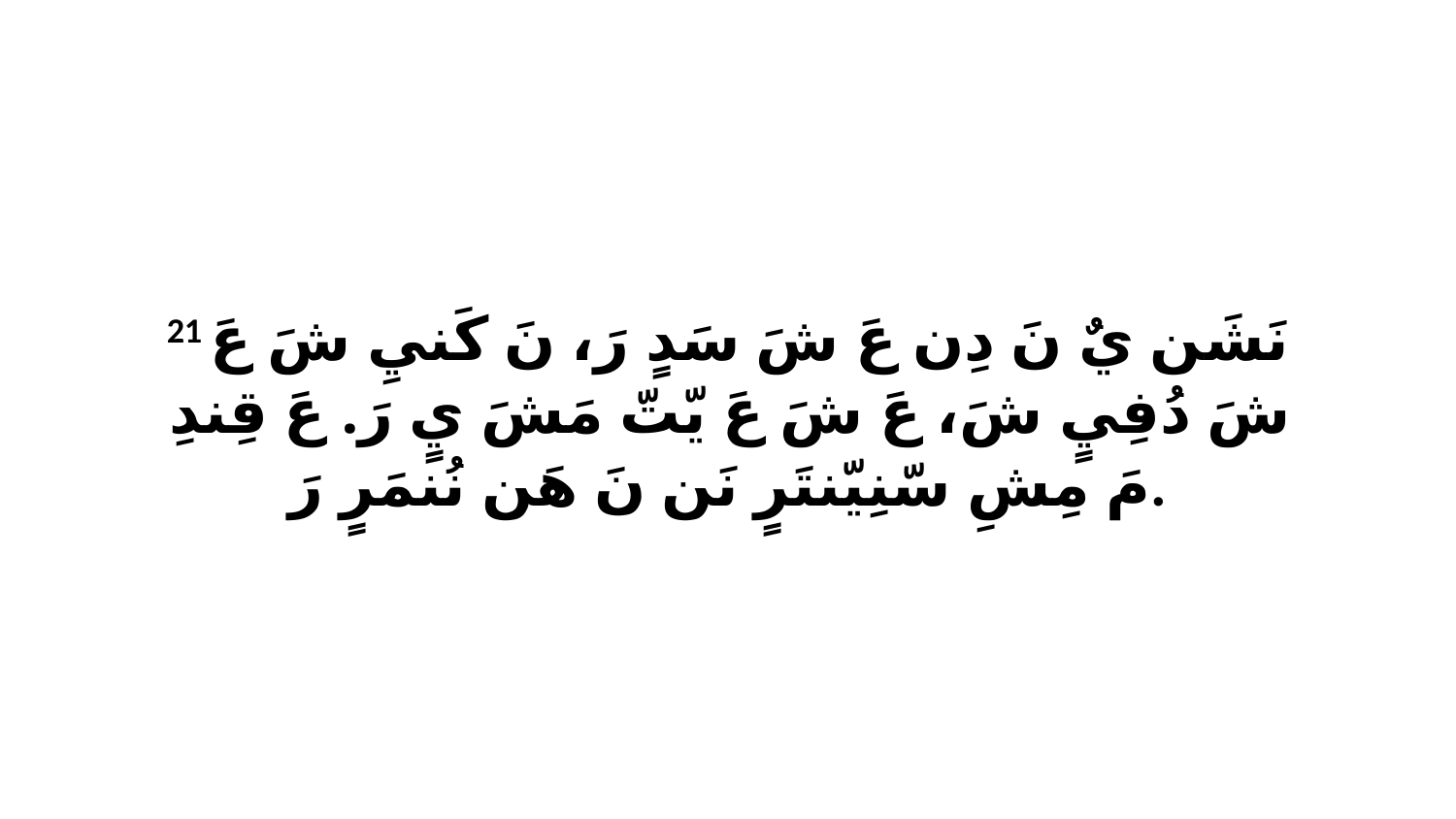

21 نَشَن يٌ نَ دِن عَ شَ سَدٍ رَ، نَ كَنيِ شَ عَ شَ دُفِيٍ شَ، عَ شَ عَ يّتّ مَشَ يٍ رَ. عَ قِندِ مَ مِشِ سّنِيّنتَرٍ نَن نَ هَن نُنمَرٍ رَ.